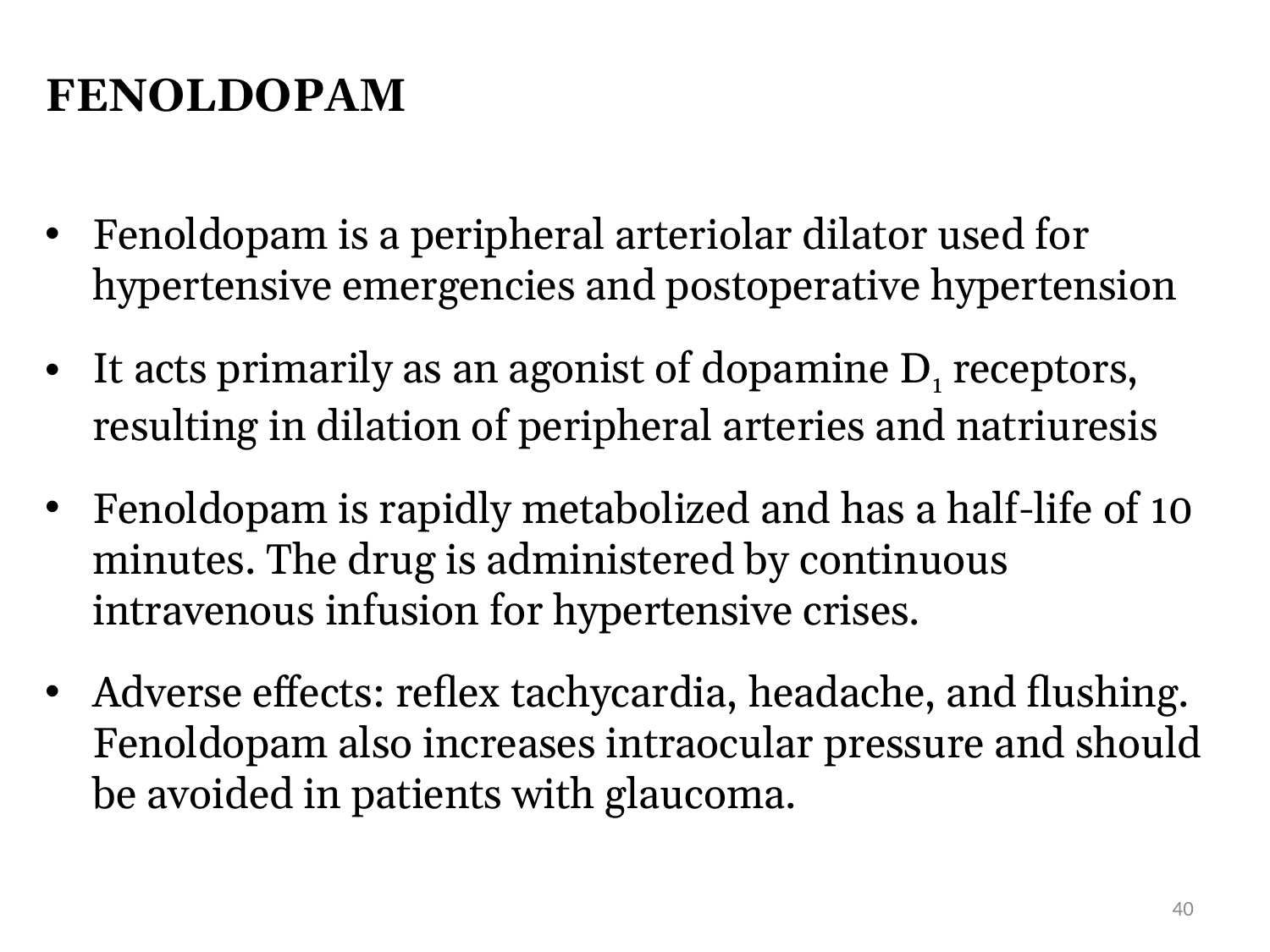

# FENOLDOPAM
Fenoldopam is a peripheral arteriolar dilator used for hypertensive emergencies and postoperative hypertension
It acts primarily as an agonist of dopamine D1 receptors, resulting in dilation of peripheral arteries and natriuresis
Fenoldopam is rapidly metabolized and has a half-life of 10 minutes. The drug is administered by continuous intravenous infusion for hypertensive crises.
Adverse effects: reflex tachycardia, headache, and flushing. Fenoldopam also increases intraocular pressure and should be avoided in patients with glaucoma.
40